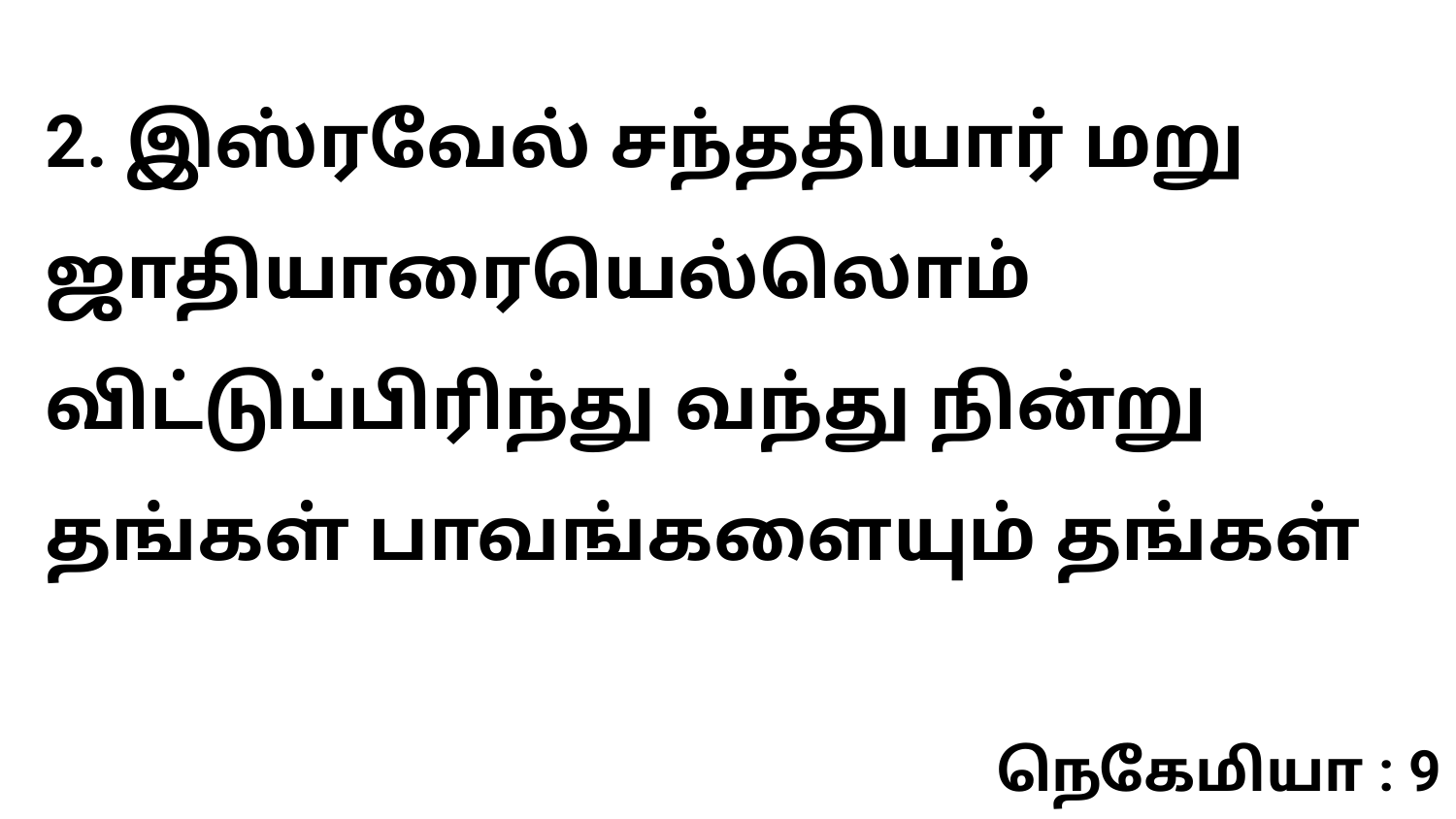

2. இஸ்ரவேல் சந்ததியார் மறு ஜாதியாரையெல்லொம் விட்டுப்பிரிந்து வந்து நின்று தங்கள் பாவங்களையும் தங்கள்
நெகேமியா : 9